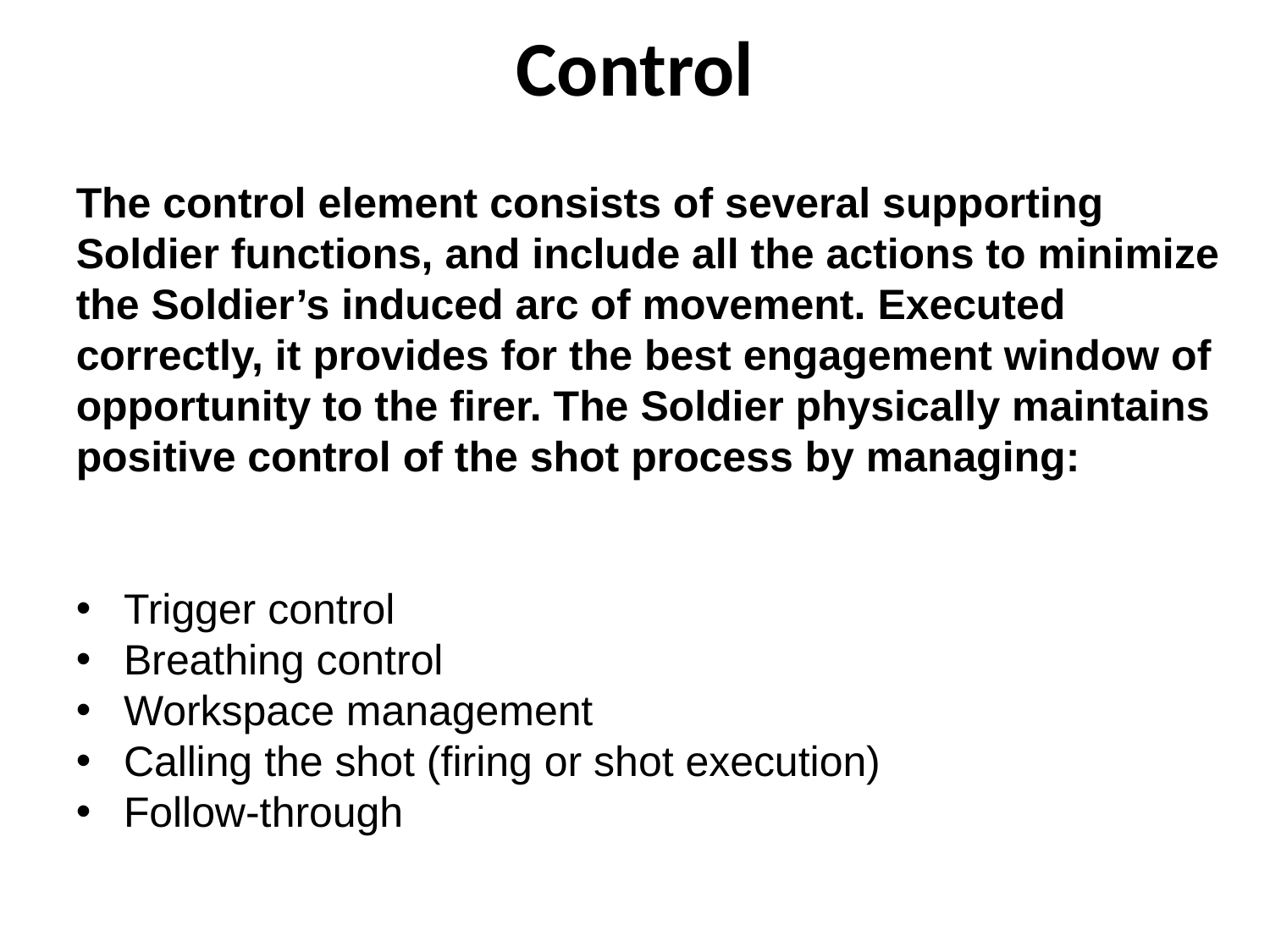

# Control
The control element consists of several supporting Soldier functions, and include all the actions to minimize the Soldier’s induced arc of movement. Executed correctly, it provides for the best engagement window of opportunity to the firer. The Soldier physically maintains positive control of the shot process by managing:

Trigger control
Breathing control
Workspace management
Calling the shot (firing or shot execution)
Follow-through
42